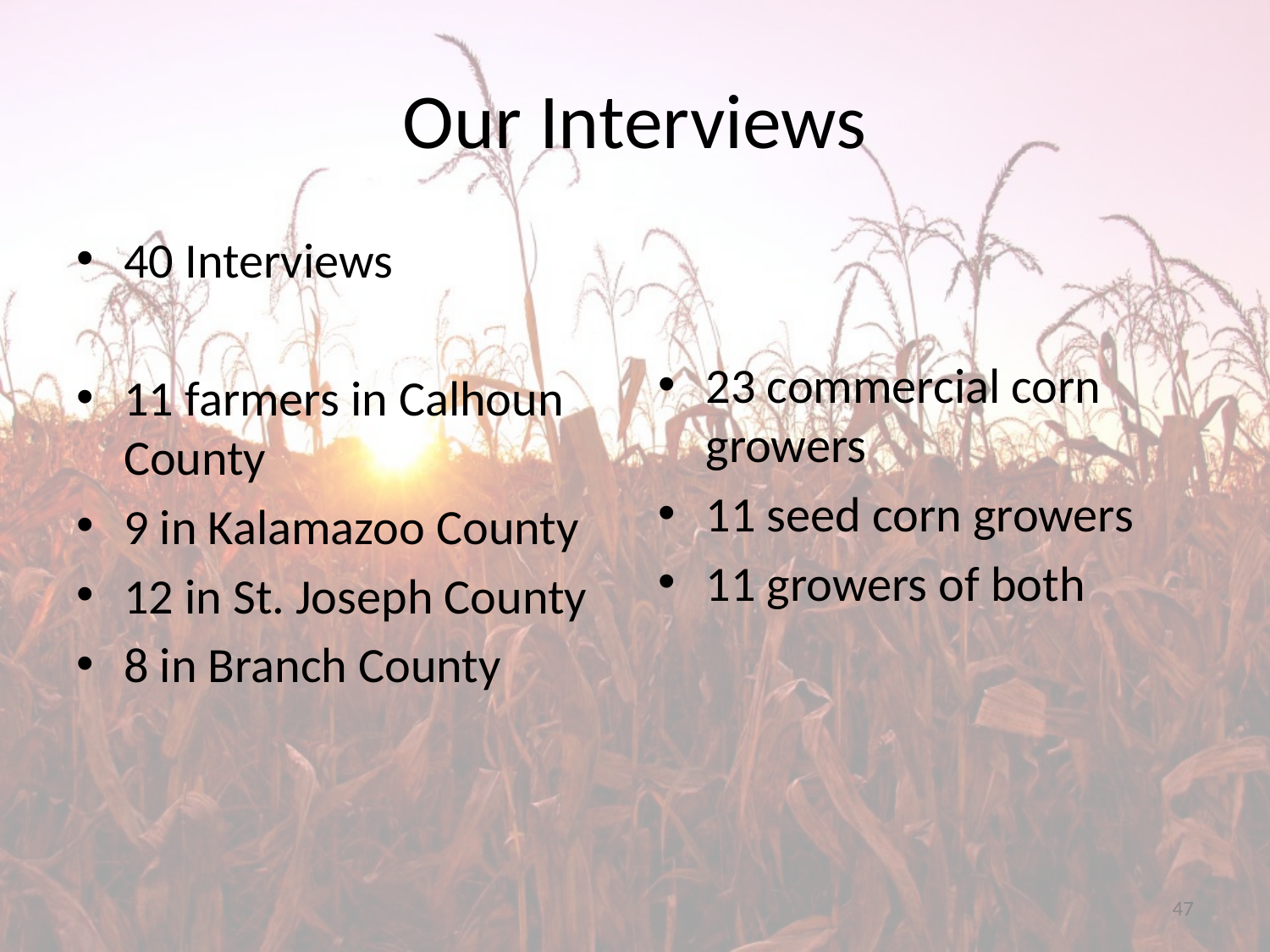

# Our Interviews
40 Interviews

11 farmers in Calhoun County
9 in Kalamazoo County
12 in St. Joseph County
8 in Branch County
23 commercial corn growers
11 seed corn growers
11 growers of both
47